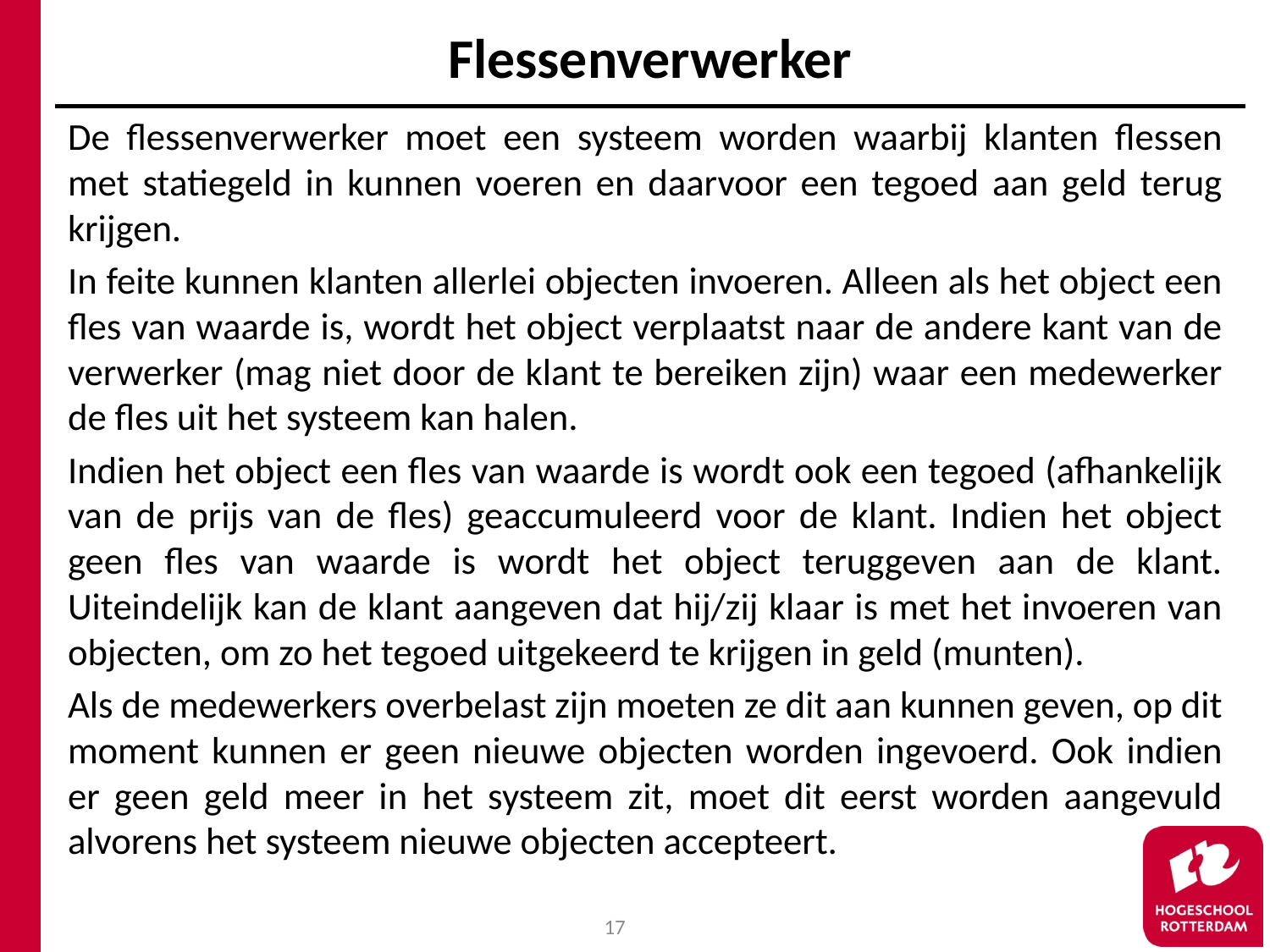

# Flessenverwerker
De flessenverwerker moet een systeem worden waarbij klanten flessen met statiegeld in kunnen voeren en daarvoor een tegoed aan geld terug krijgen.
In feite kunnen klanten allerlei objecten invoeren. Alleen als het object een fles van waarde is, wordt het object verplaatst naar de andere kant van de verwerker (mag niet door de klant te bereiken zijn) waar een medewerker de fles uit het systeem kan halen.
Indien het object een fles van waarde is wordt ook een tegoed (afhankelijk van de prijs van de fles) geaccumuleerd voor de klant. Indien het object geen fles van waarde is wordt het object teruggeven aan de klant. Uiteindelijk kan de klant aangeven dat hij/zij klaar is met het invoeren van objecten, om zo het tegoed uitgekeerd te krijgen in geld (munten).
Als de medewerkers overbelast zijn moeten ze dit aan kunnen geven, op dit moment kunnen er geen nieuwe objecten worden ingevoerd. Ook indien er geen geld meer in het systeem zit, moet dit eerst worden aangevuld alvorens het systeem nieuwe objecten accepteert.
17